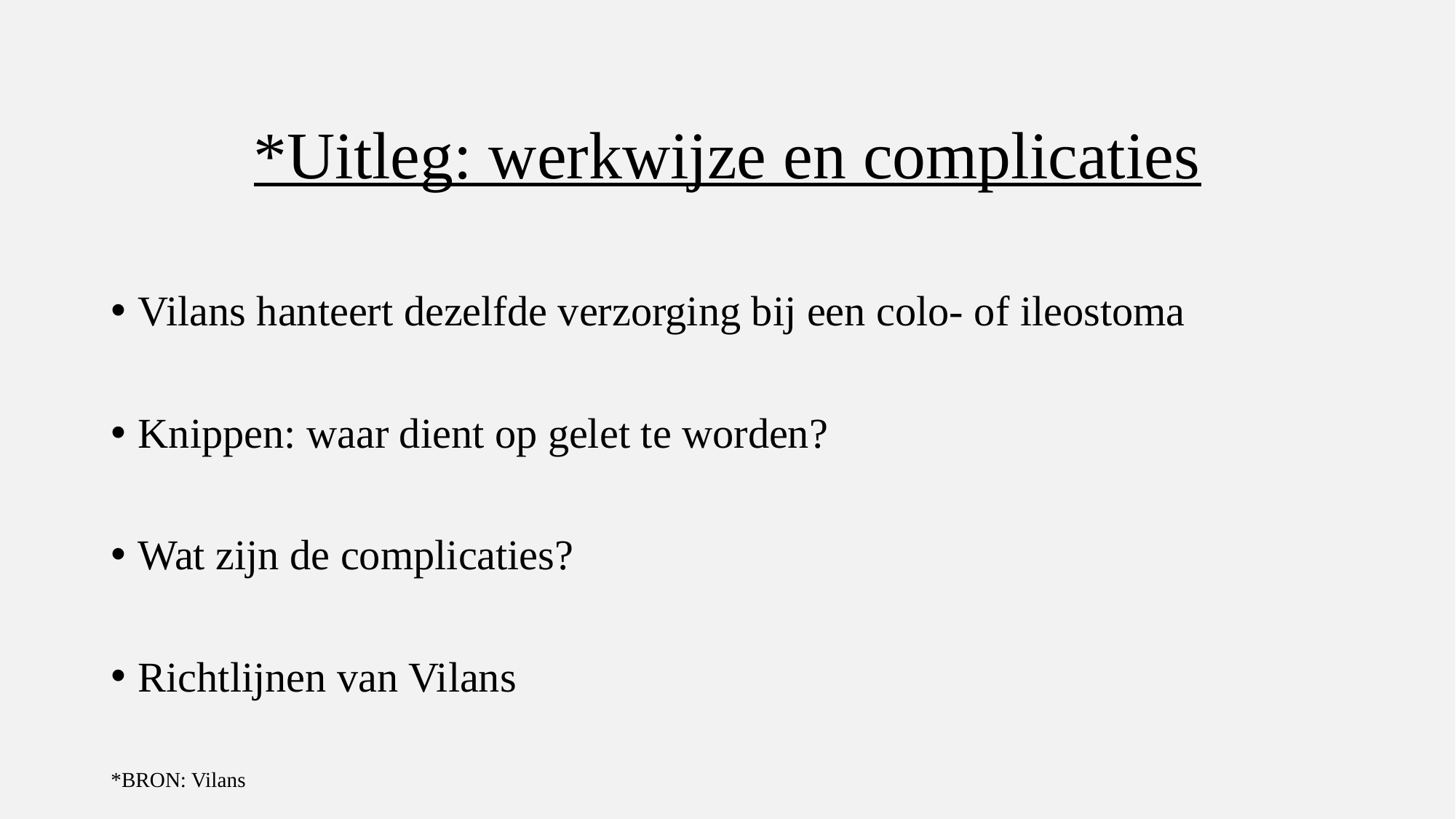

# *Uitleg: werkwijze en complicaties

Vilans hanteert dezelfde verzorging bij een colo- of ileostoma

Knippen: waar dient op gelet te worden?

Wat zijn de complicaties?

Richtlijnen van Vilans

*BRON: Vilans